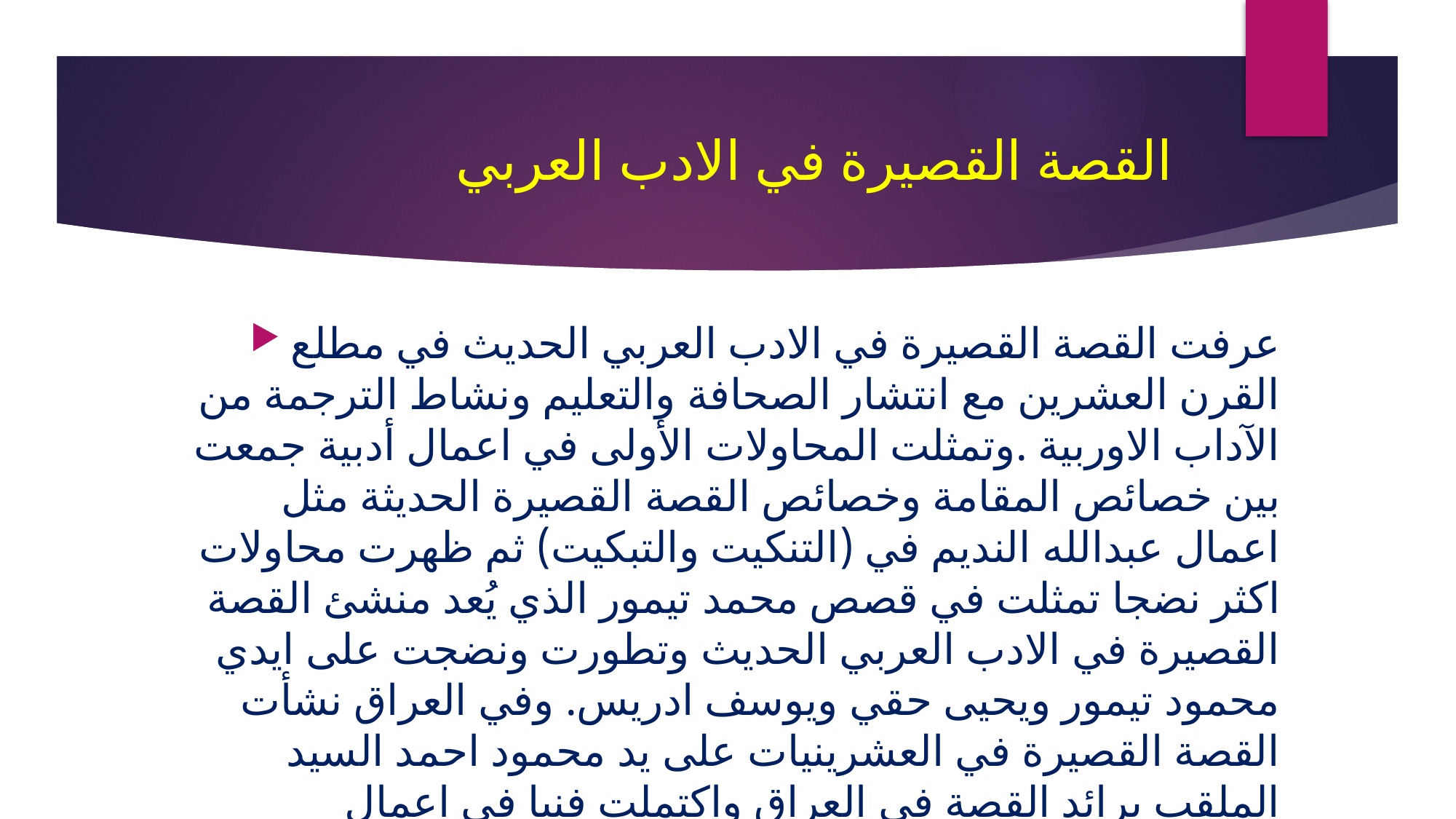

# القصة القصيرة في الادب العربي
عرفت القصة القصيرة في الادب العربي الحديث في مطلع القرن العشرين مع انتشار الصحافة والتعليم ونشاط الترجمة من الآداب الاوربية .وتمثلت المحاولات الأولى في اعمال أدبية جمعت بين خصائص المقامة وخصائص القصة القصيرة الحديثة مثل اعمال عبدالله النديم في (التنكيت والتبكيت) ثم ظهرت محاولات اكثر نضجا تمثلت في قصص محمد تيمور الذي يُعد منشئ القصة القصيرة في الادب العربي الحديث وتطورت ونضجت على ايدي محمود تيمور ويحيى حقي ويوسف ادريس. وفي العراق نشأت القصة القصيرة في العشرينيات على يد محمود احمد السيد الملقب برائد القصة في العراق واكتملت فنيا في اعمال عبدالملك نوري وفؤاد التكرلي واخرين